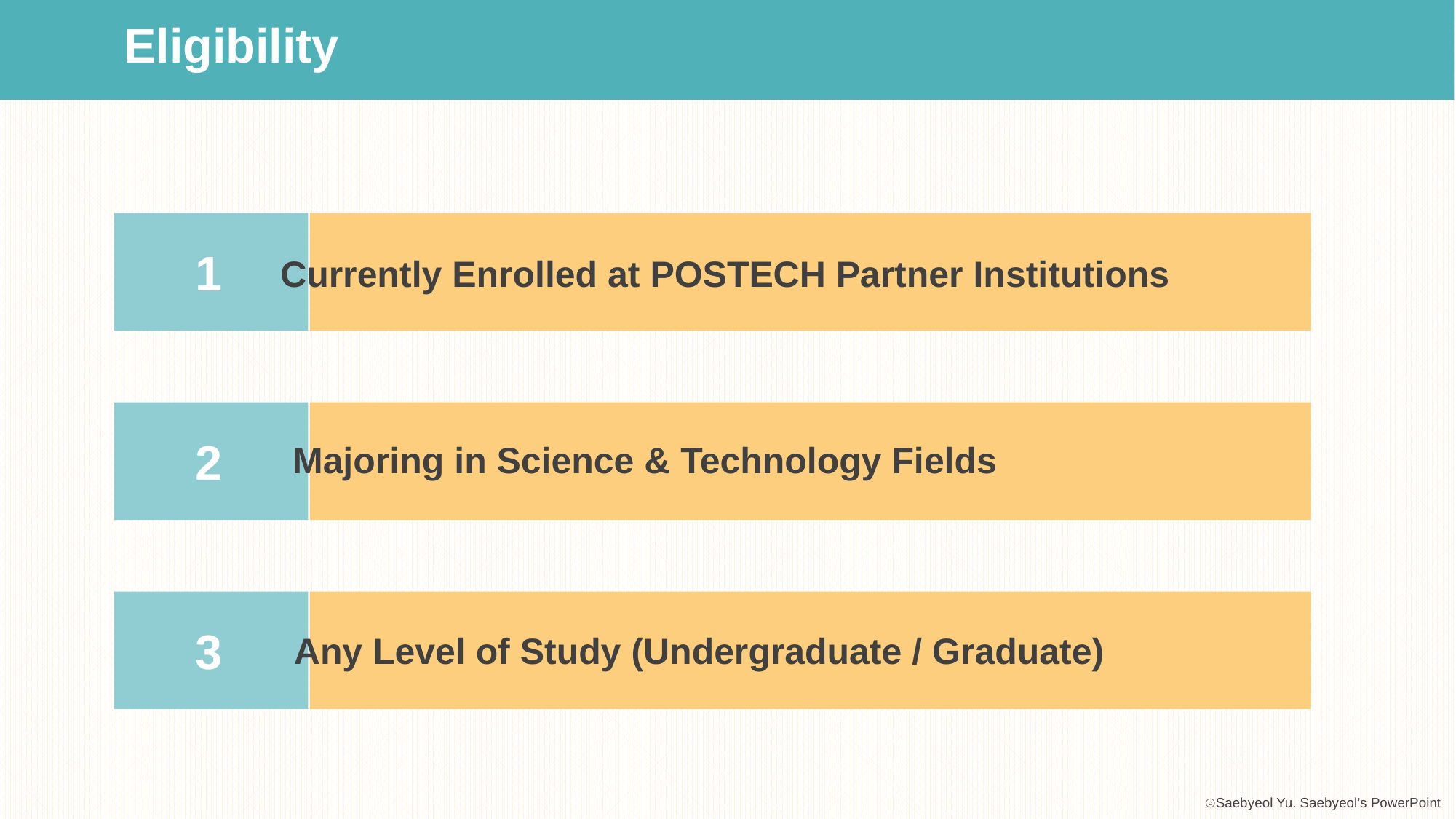

Eligibility

1
Currently Enrolled at POSTECH Partner Institutions

2
Majoring in Science & Technology Fields

3
Any Level of Study (Undergraduate / Graduate)
ⓒSaebyeol Yu. Saebyeol’s PowerPoint